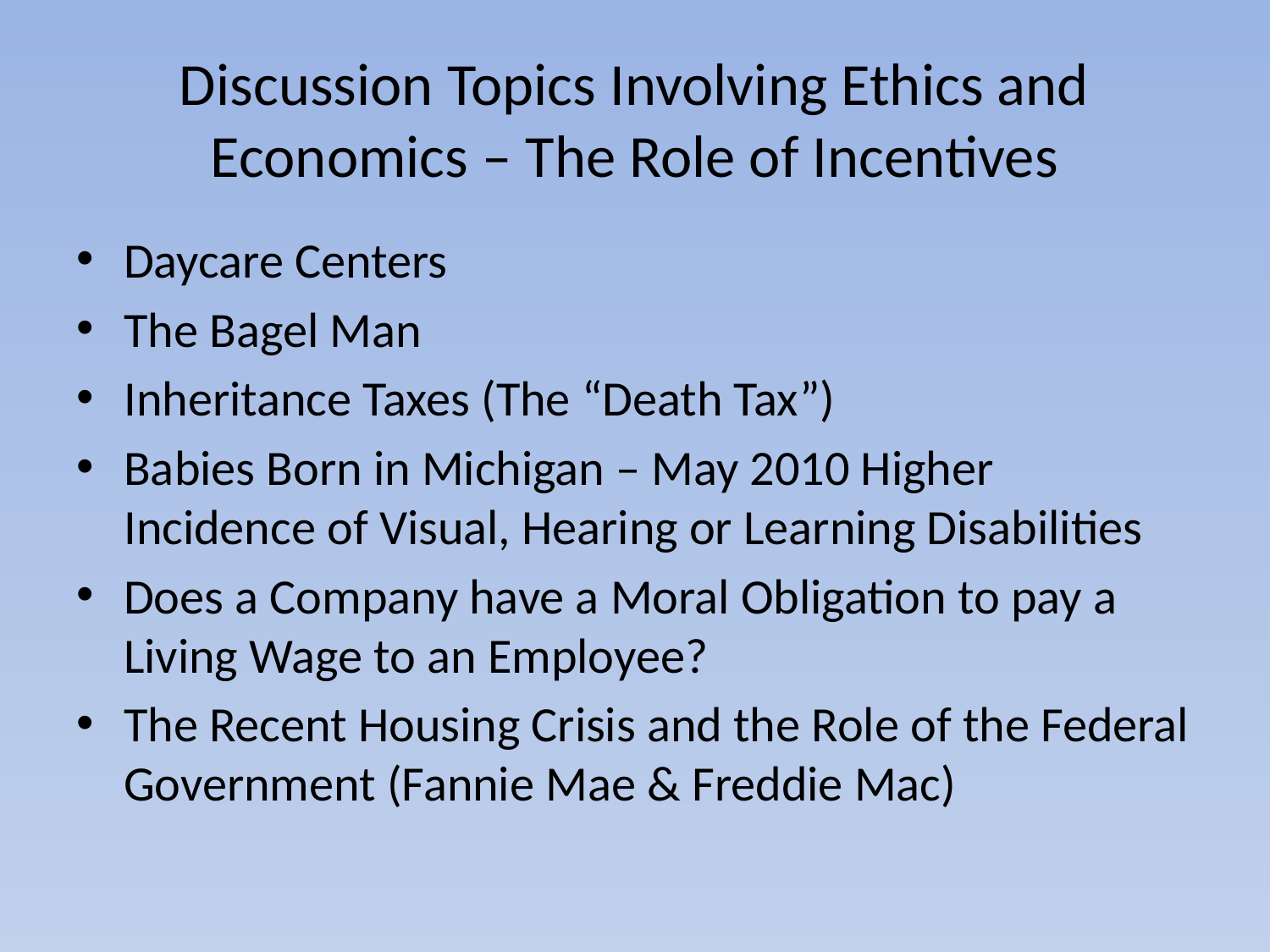

# Discussion Topics Involving Ethics and Economics – The Role of Incentives
Daycare Centers
The Bagel Man
Inheritance Taxes (The “Death Tax”)
Babies Born in Michigan – May 2010 Higher Incidence of Visual, Hearing or Learning Disabilities
Does a Company have a Moral Obligation to pay a Living Wage to an Employee?
The Recent Housing Crisis and the Role of the Federal Government (Fannie Mae & Freddie Mac)